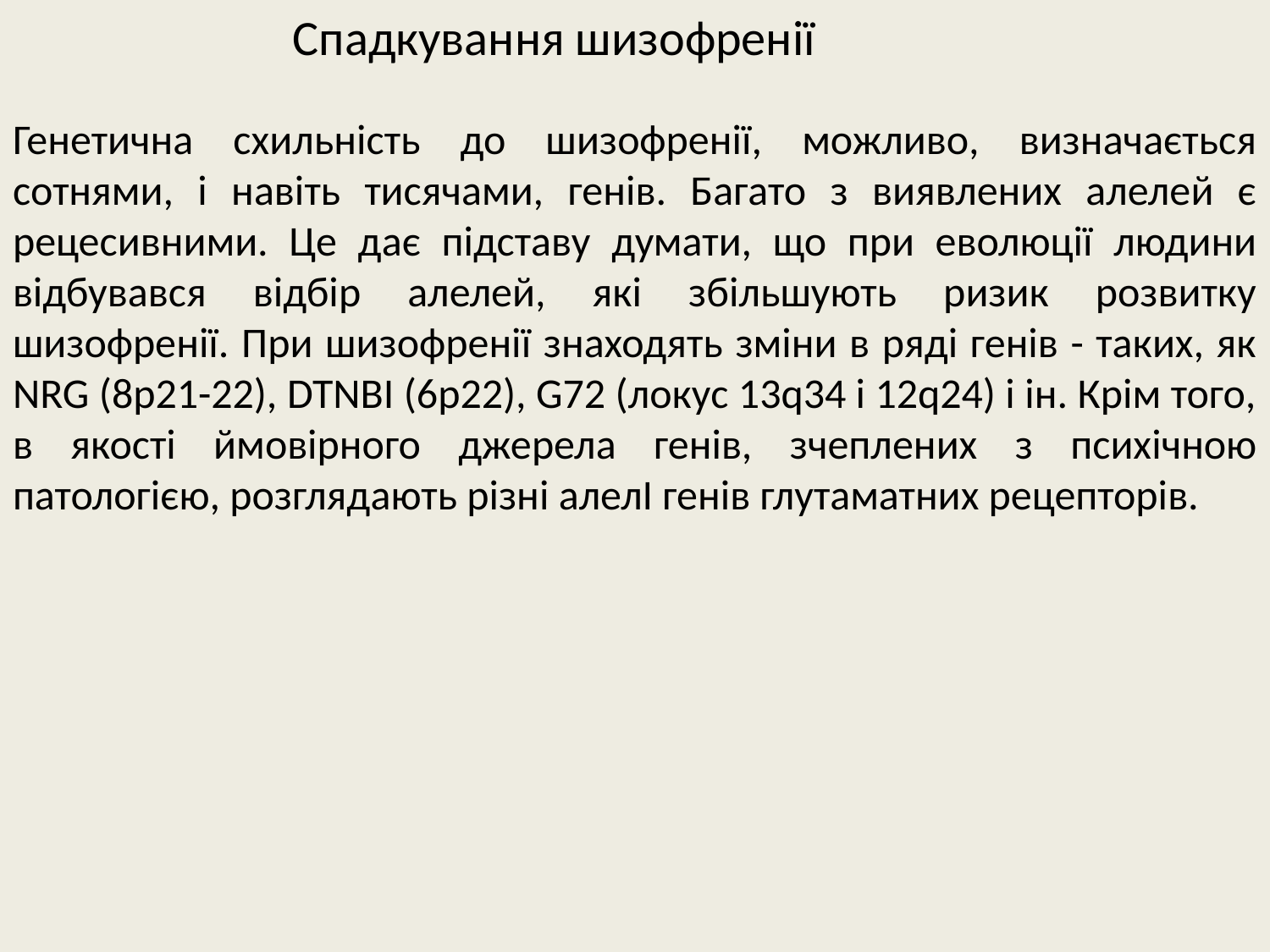

# Спадкування шизофренії
Генетична схильність до шизофренії, можливо, визначається сотнями, і навіть тисячами, генів. Багато з виявлених алелей є рецесивними. Це дає підставу думати, що при еволюції людини відбувався відбір алелей, які збільшують ризик розвитку шизофренії. При шизофренії знаходять зміни в ряді генів - таких, як NRG (8р21-22), DTNBI (6р22), G72 (локус 13q34 і 12q24) і ін. Крім того, в якості ймовірного джерела генів, зчеплених з психічною патологією, розглядають різні алелІ генів глутаматних рецепторів.